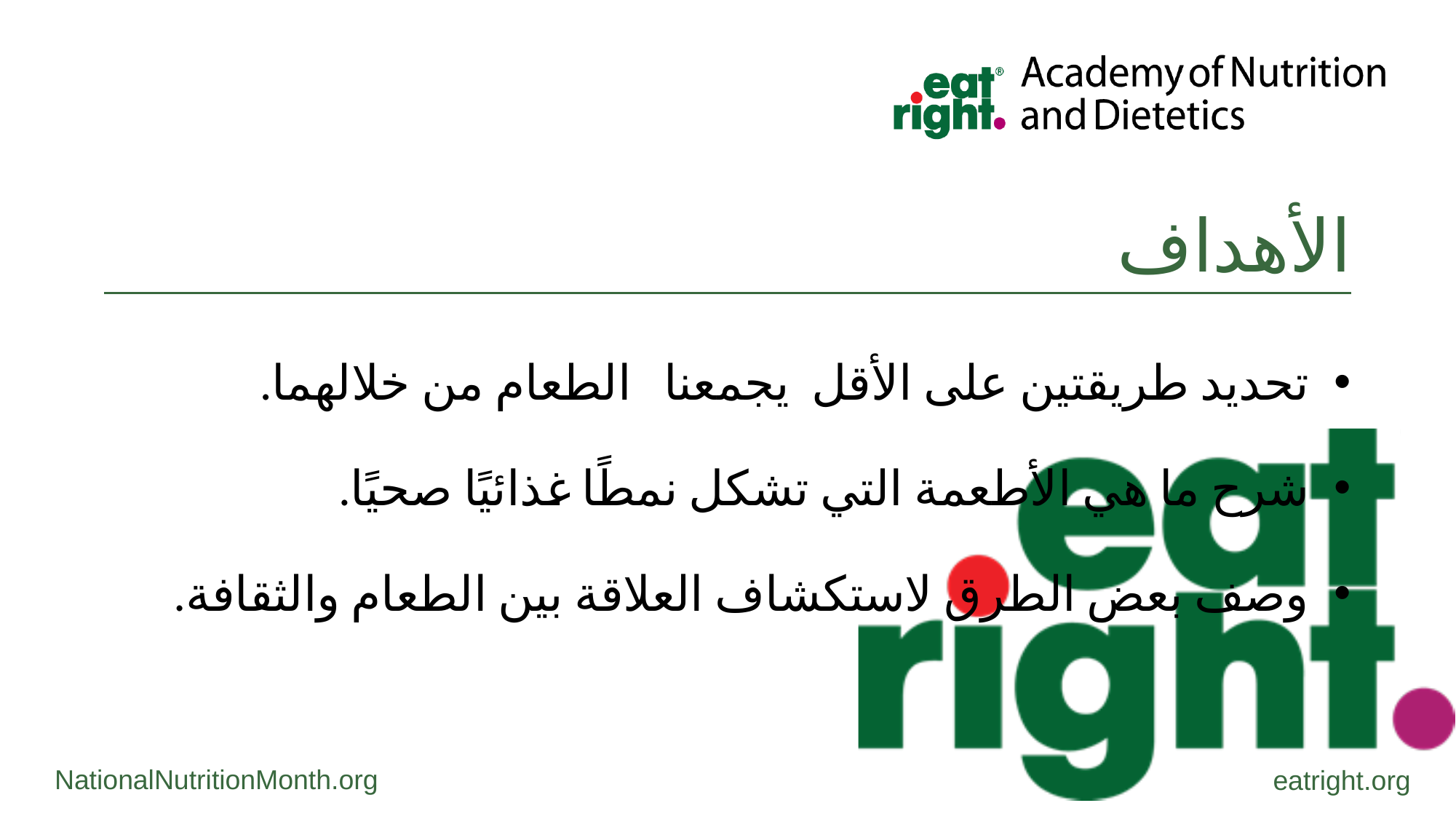

# الأهداف
تحديد طريقتين على الأقل  يجمعنا   الطعام من خلالهما.
شرح ما هي الأطعمة التي تشكل نمطًا غذائيًا صحيًا.
وصف بعض الطرق لاستكشاف العلاقة بين الطعام والثقافة.